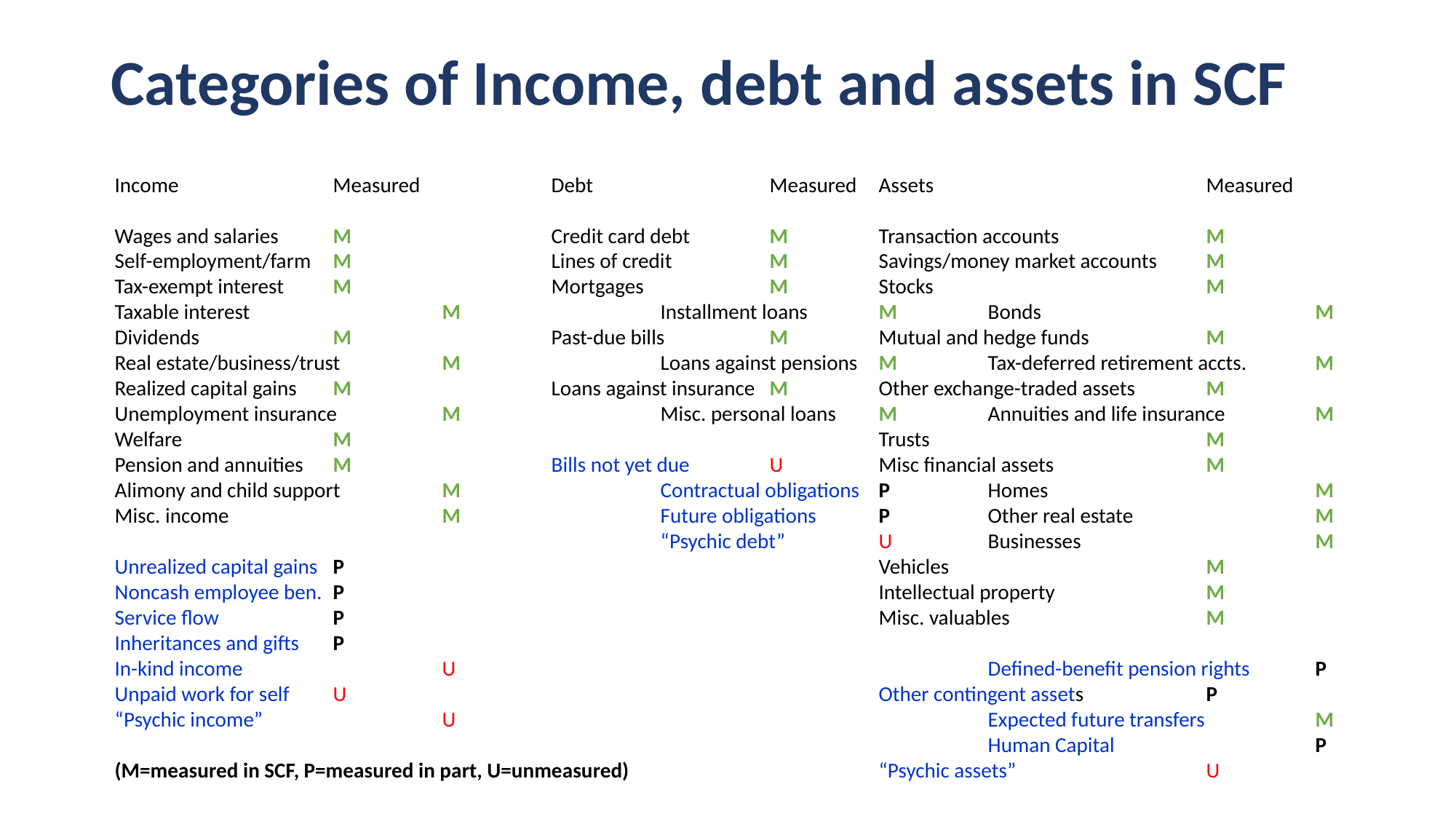

# Categories of Income, debt and assets in SCF

Income		Measured		Debt 		Measured	Assets			Measured

Wages and salaries	M		Credit card debt	M	Transaction accounts		M
Self-employment/farm	M		Lines of credit	M	Savings/money market accounts	M
Tax-exempt interest	M		Mortgages		M	Stocks			M
Taxable interest		M		Installment loans	M	Bonds			M
Dividends		M		Past-due bills	M	Mutual and hedge funds		M
Real estate/business/trust	M		Loans against pensions	M	Tax-deferred retirement accts.	M
Realized capital gains	M		Loans against insurance	M	Other exchange-traded assets	M
Unemployment insurance	M		Misc. personal loans	M	Annuities and life insurance	M
Welfare		M 					Trusts			M
Pension and annuities	M 		Bills not yet due	U 	Misc financial assets		M
Alimony and child support	M 		Contractual obligations	P	Homes			M
Misc. income		M 		Future obligations	P	Other real estate		M
					“Psychic debt”	U 	Businesses			M
Unrealized capital gains	P					Vehicles			M
Noncash employee ben.	P					Intellectual property		M
Service flow		P					Misc. valuables		M
Inheritances and gifts	P
In-kind income		U					Defined-benefit pension rights	P
Unpaid work for self	U 					Other contingent assets		P
“Psychic income”		U					Expected future transfers		M
								Human Capital		P
(M=measured in SCF, P=measured in part, U=unmeasured) 			“Psychic assets”		U

7